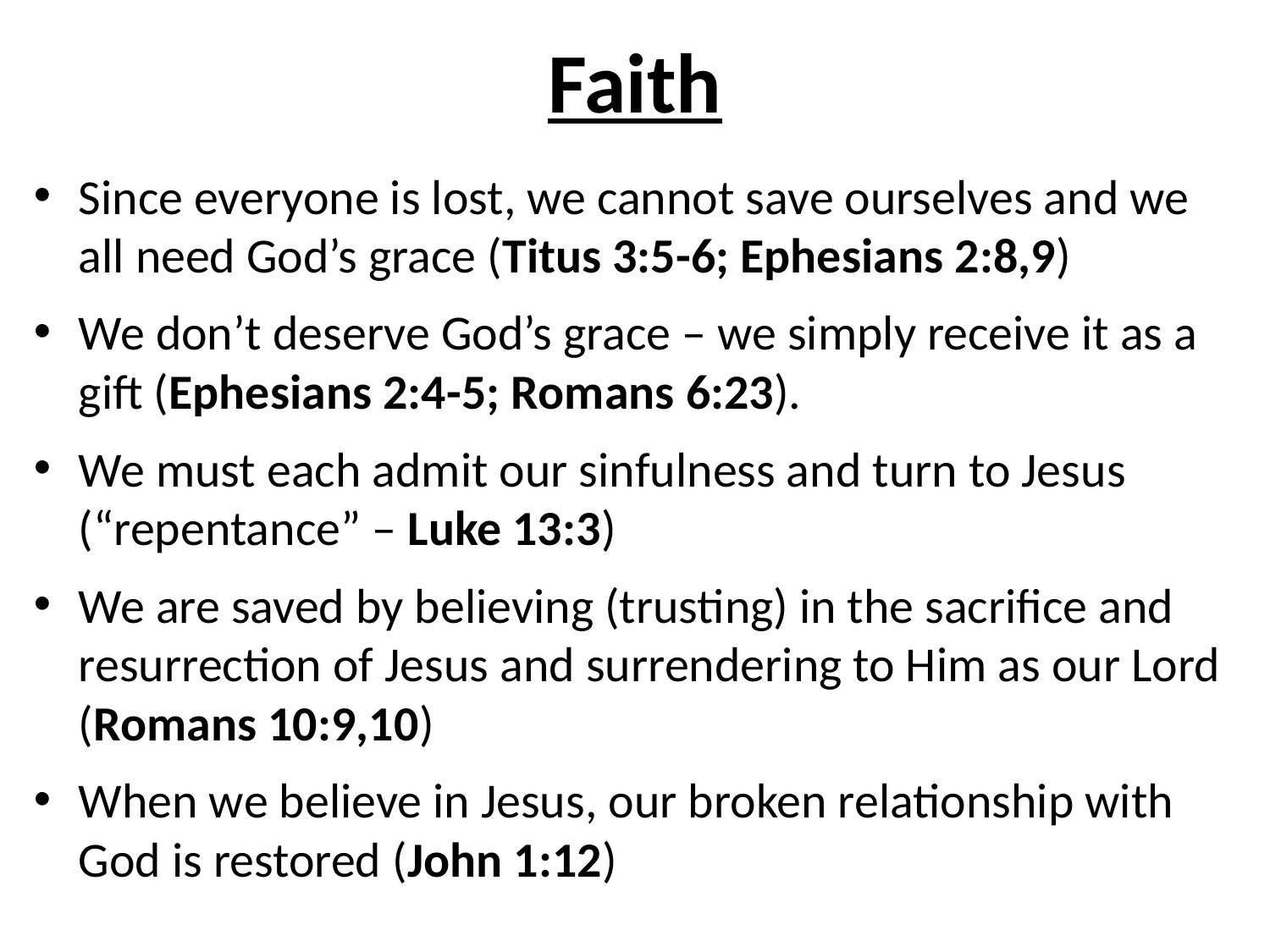

# Faith
Since everyone is lost, we cannot save ourselves and we all need God’s grace (Titus 3:5-6; Ephesians 2:8,9)
We don’t deserve God’s grace – we simply receive it as a gift (Ephesians 2:4-5; Romans 6:23).
We must each admit our sinfulness and turn to Jesus (“repentance” – Luke 13:3)
We are saved by believing (trusting) in the sacrifice and resurrection of Jesus and surrendering to Him as our Lord (Romans 10:9,10)
When we believe in Jesus, our broken relationship with God is restored (John 1:12)